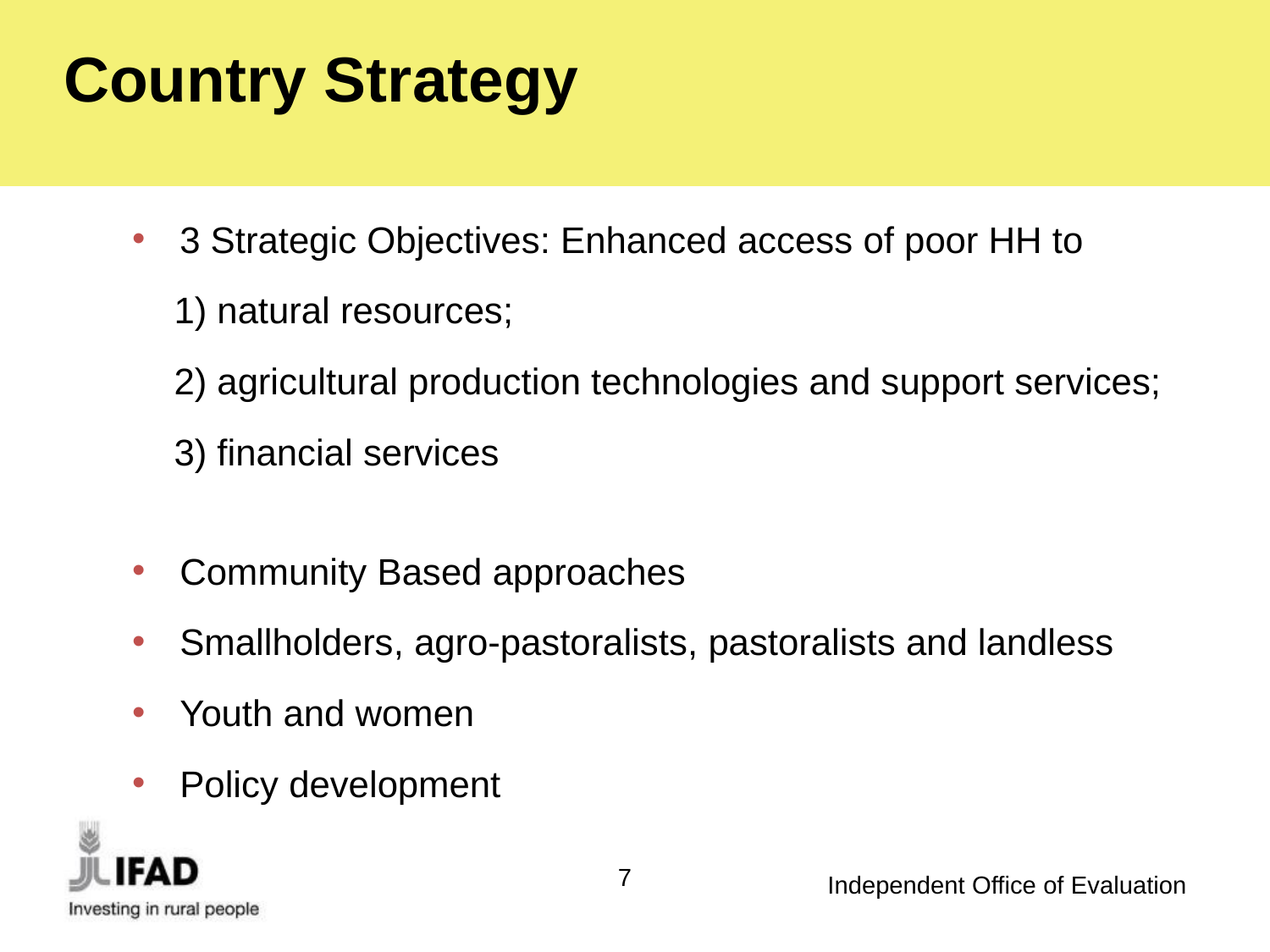

# Country Strategy
3 Strategic Objectives: Enhanced access of poor HH to
1) natural resources;
2) agricultural production technologies and support services;
3) financial services

Community Based approaches
Smallholders, agro-pastoralists, pastoralists and landless
Youth and women
Policy development